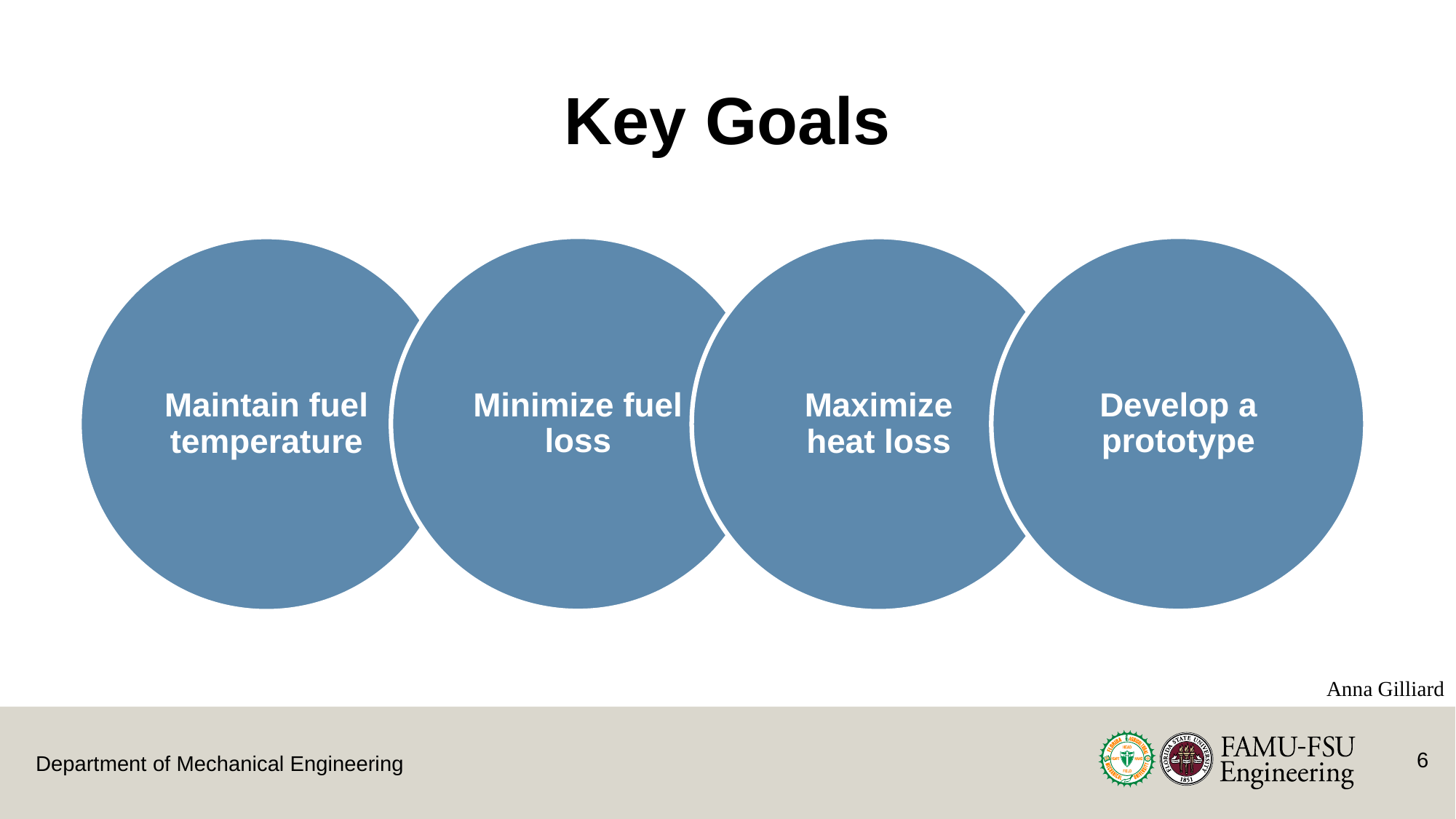

# Key Goals

Minimize fuel loss
Develop a prototype
Maintain fuel temperature
Maximize heat loss
Anna Gilliard
6